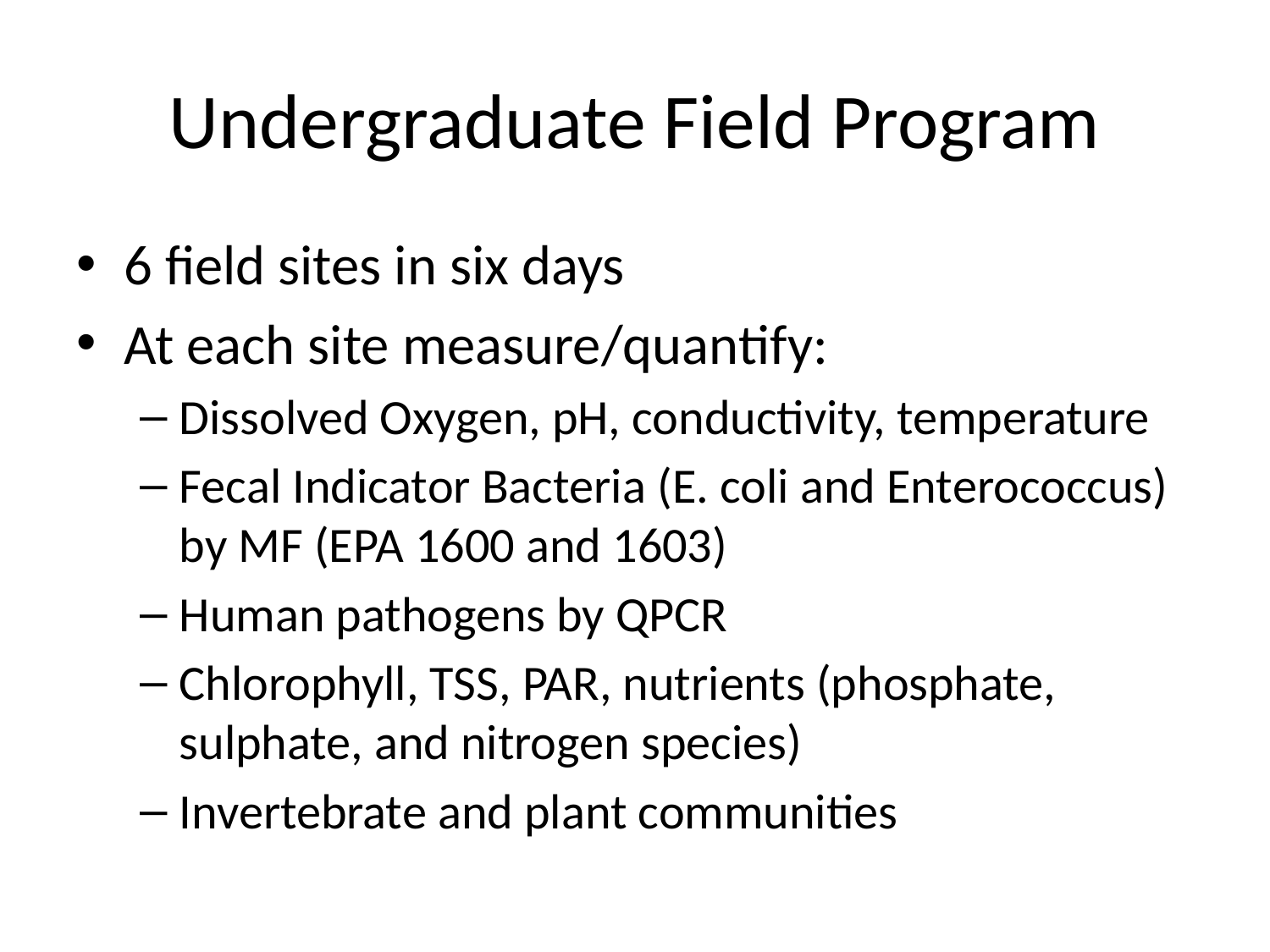

# Undergraduate Field Program
6 field sites in six days
At each site measure/quantify:
Dissolved Oxygen, pH, conductivity, temperature
Fecal Indicator Bacteria (E. coli and Enterococcus) by MF (EPA 1600 and 1603)
Human pathogens by QPCR
Chlorophyll, TSS, PAR, nutrients (phosphate, sulphate, and nitrogen species)
Invertebrate and plant communities